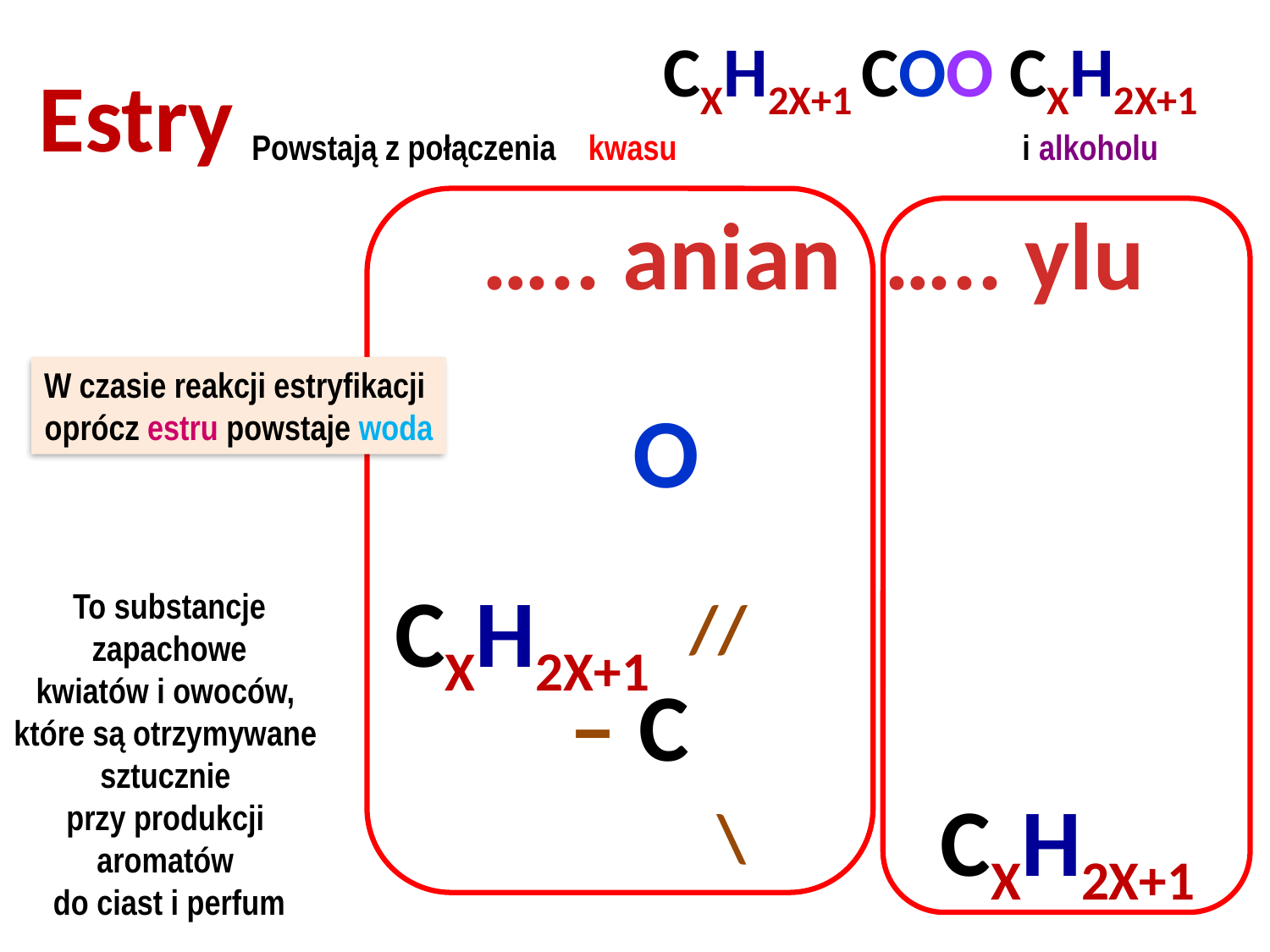

CXH2X+1 COO CXH2X+1
Estry
Powstają z połączenia    kwasu                                           i alkoholu

….. anian  ….. ylu

          O
      //
 – C
       \
              O –
W czasie reakcji estryfikacji
oprócz estru powstaje woda
CXH2X+1
To substancje
 zapachowe
kwiatów i owoców,
które są otrzymywane
sztucznie
przy produkcji
aromatów
do ciast i perfum
CXH2X+1